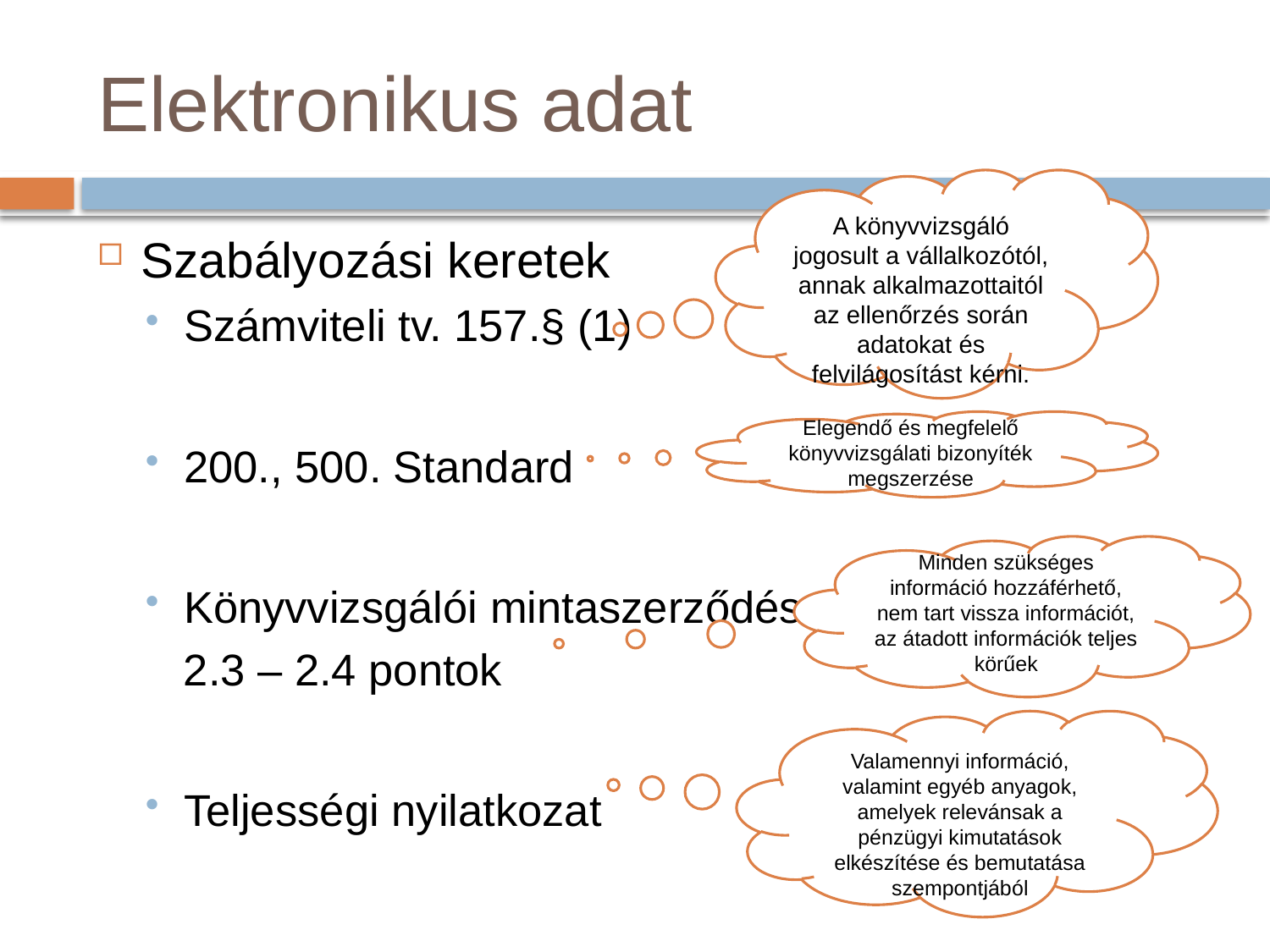

# Elektronikus adat
A könyvvizsgáló jogosult a vállalkozótól, annak alkalmazottaitól az ellenőrzés során adatokat és felvilágosítást kérni.
Szabályozási keretek
Számviteli tv. 157.§ (1)

200., 500. Standard

Könyvvizsgálói mintaszerződés
   2.3 – 2.4 pontok

Teljességi nyilatkozat

Elegendő és megfelelő könyvvizsgálati bizonyíték megszerzése
Minden szükséges információ hozzáférhető, nem tart vissza információt, az átadott információk teljes körűek
Valamennyi információ, valamint egyéb anyagok, amelyek relevánsak a pénzügyi kimutatások elkészítése és bemutatása szempontjából